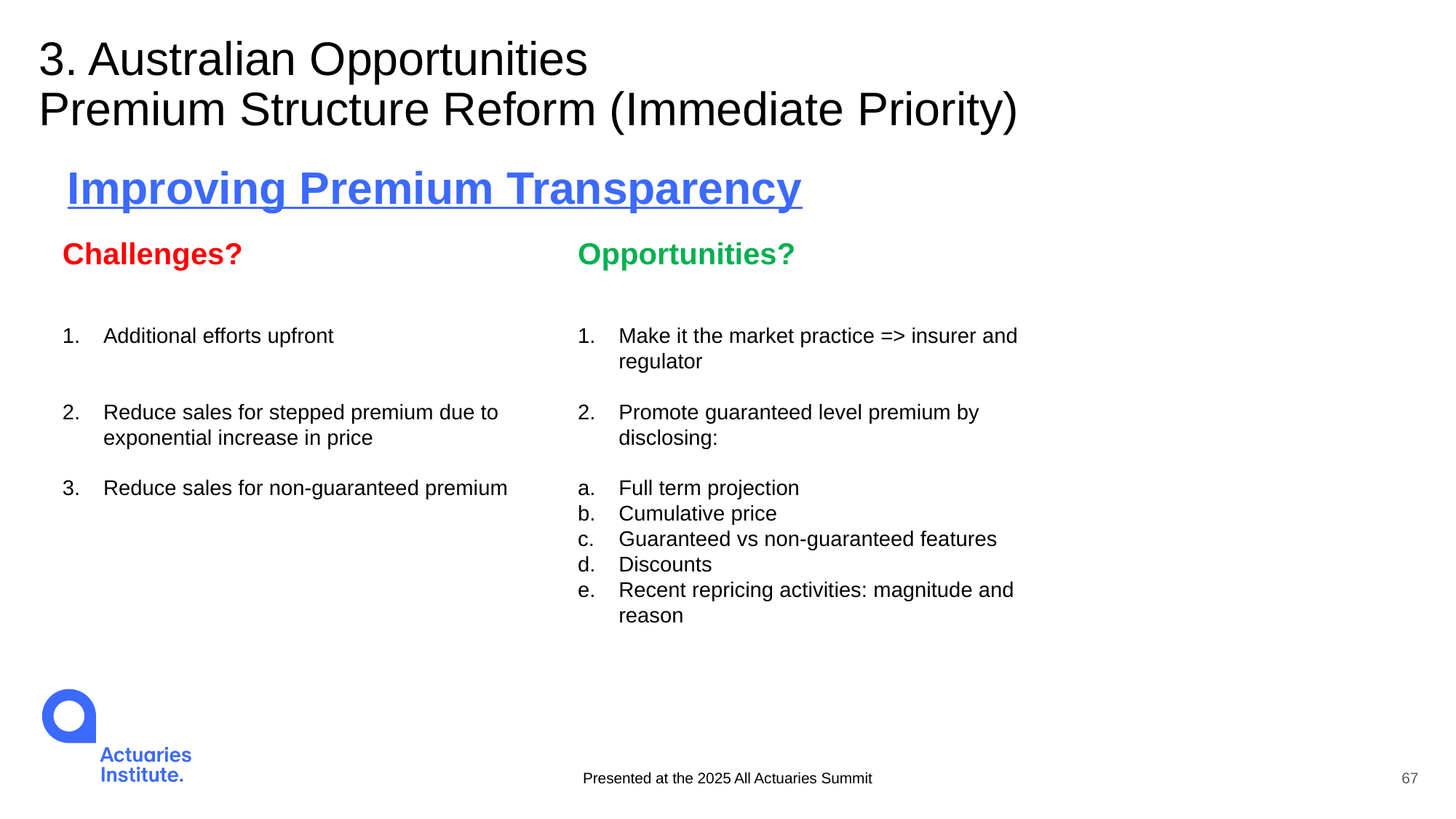

# 3. Australian Opportunities Premium Structure Reform (Immediate Priority)
Improving Premium Transparency
Challenges?

Additional efforts upfront

Reduce sales for stepped premium due to exponential increase in price

Reduce sales for non-guaranteed premium

Opportunities?

Make it the market practice => insurer and regulator

Promote guaranteed level premium by disclosing:

Full term projection
Cumulative price
Guaranteed vs non-guaranteed features
Discounts
Recent repricing activities: magnitude and reason

Presented at the 2025 All Actuaries Summit
67